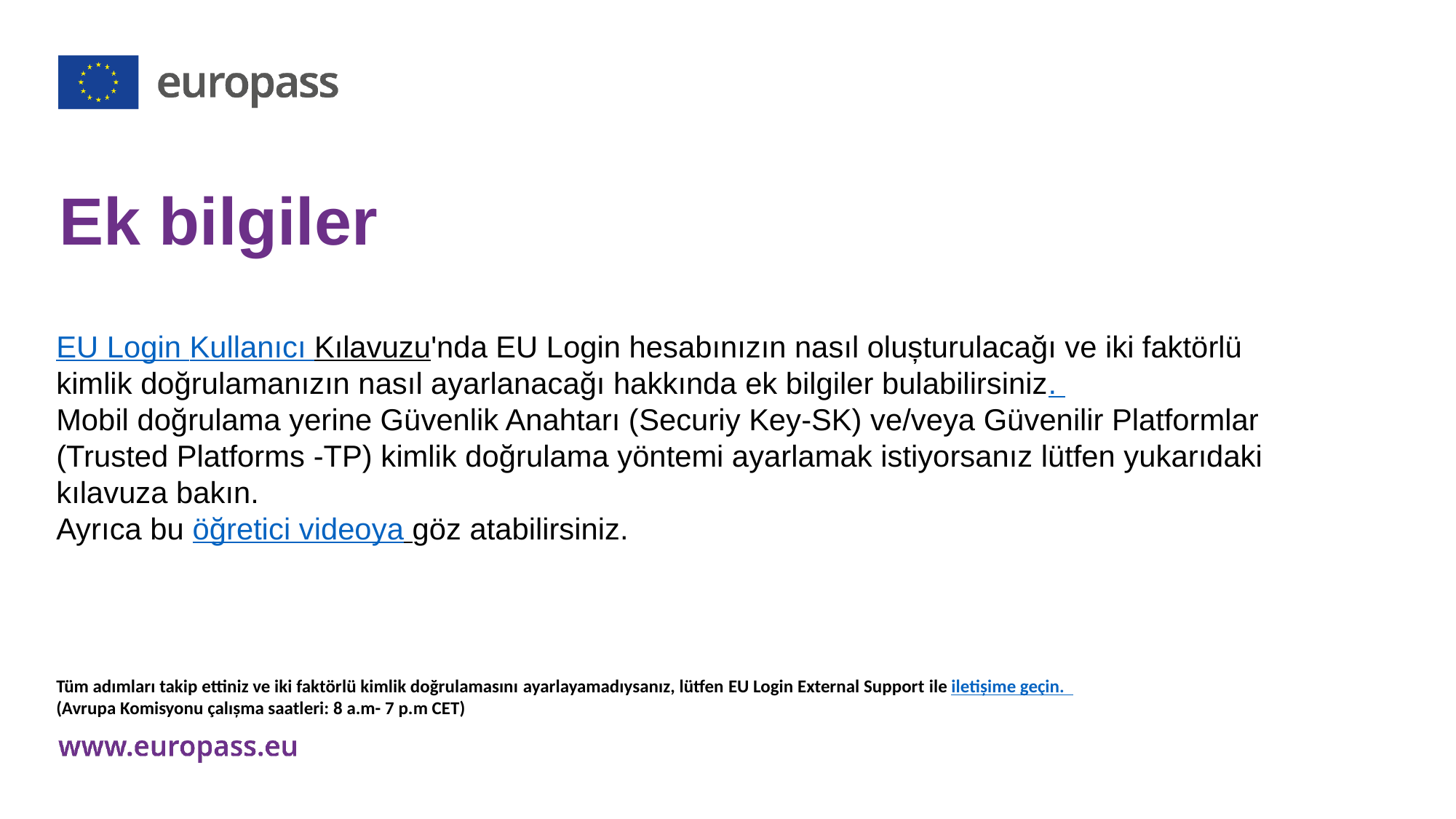

# Ek bilgiler
EU Login Kullanıcı Kılavuzu'nda EU Login hesabınızın nasıl olușturulacağı ve iki faktörlü kimlik doğrulamanızın nasıl ayarlanacağı hakkında ek bilgiler bulabilirsiniz.
Mobil doğrulama yerine Güvenlik Anahtarı (Securiy Key-SK) ve/veya Güvenilir Platformlar (Trusted Platforms -TP) kimlik doğrulama yöntemi ayarlamak istiyorsanız lütfen yukarıdaki kılavuza bakın.
Ayrıca bu öğretici videoya göz atabilirsiniz.
Tüm adımları takip ettiniz ve iki faktörlü kimlik doğrulamasını ayarlayamadıysanız, lütfen EU Login External Support ile iletișime geçin.
(Avrupa Komisyonu çalıșma saatleri: 8 a.m- 7 p.m CET)